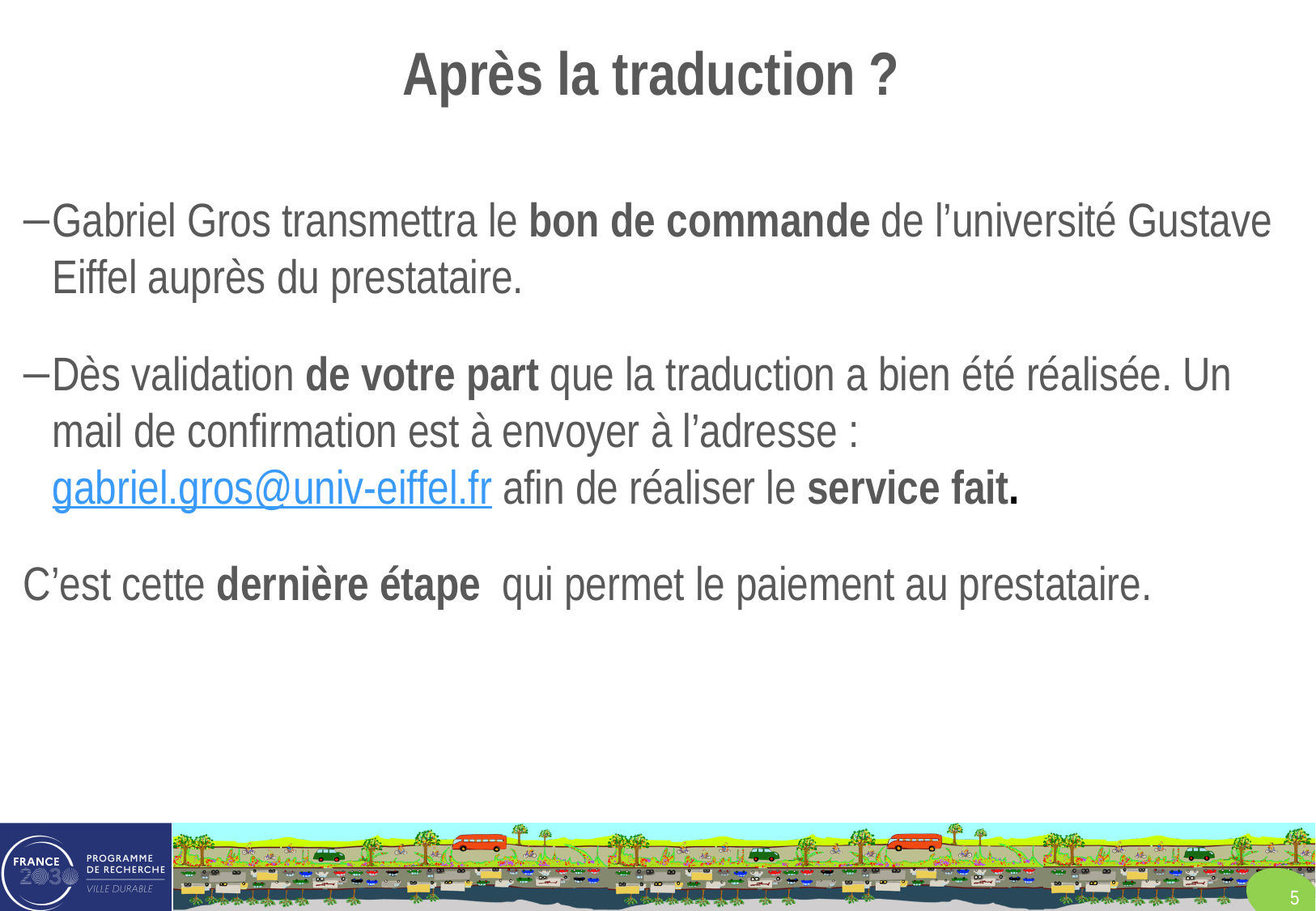

# Après la traduction ?
Gabriel Gros transmettra le bon de commande de l’université Gustave Eiffel auprès du prestataire.
Dès validation de votre part que la traduction a bien été réalisée. Un mail de confirmation est à envoyer à l’adresse : gabriel.gros@univ-eiffel.fr afin de réaliser le service fait.
C’est cette dernière étape  qui permet le paiement au prestataire.
5